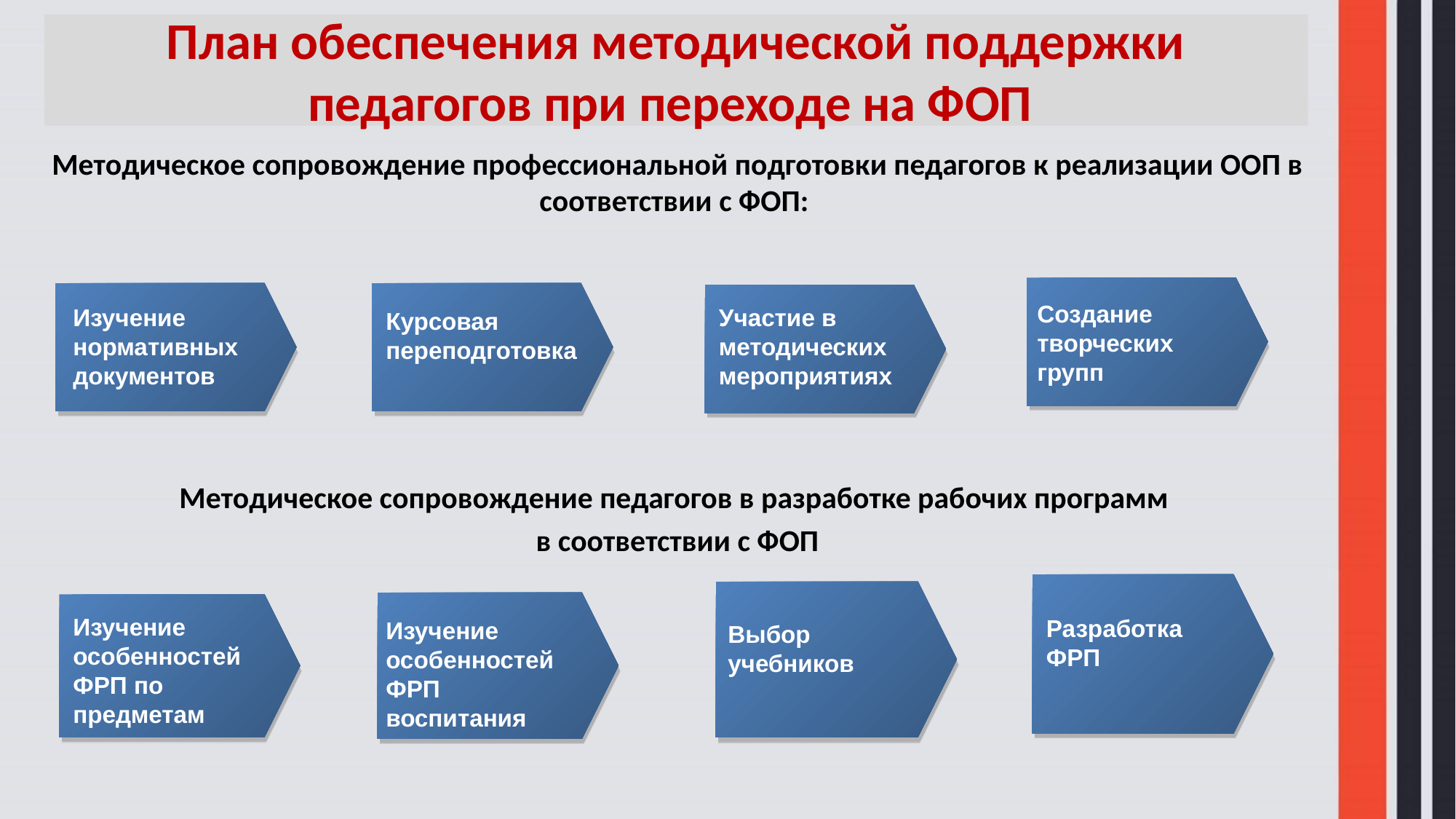

# План обеспечения методической поддержки педагогов при переходе на ФОП
Методическое сопровождение профессиональной подготовки педагогов к реализации ООП в соответствии с ФОП:

Методическое сопровождение педагогов в разработке рабочих программ
в соответствии с ФОП

Создание творческих групп
Изучение нормативных документов
Участие в методических мероприятиях
Курсовая переподготовка

Изучение особенностей ФРП по предметам
Разработка ФРП
Изучение особенностей ФРП воспитания
Выбор учебников